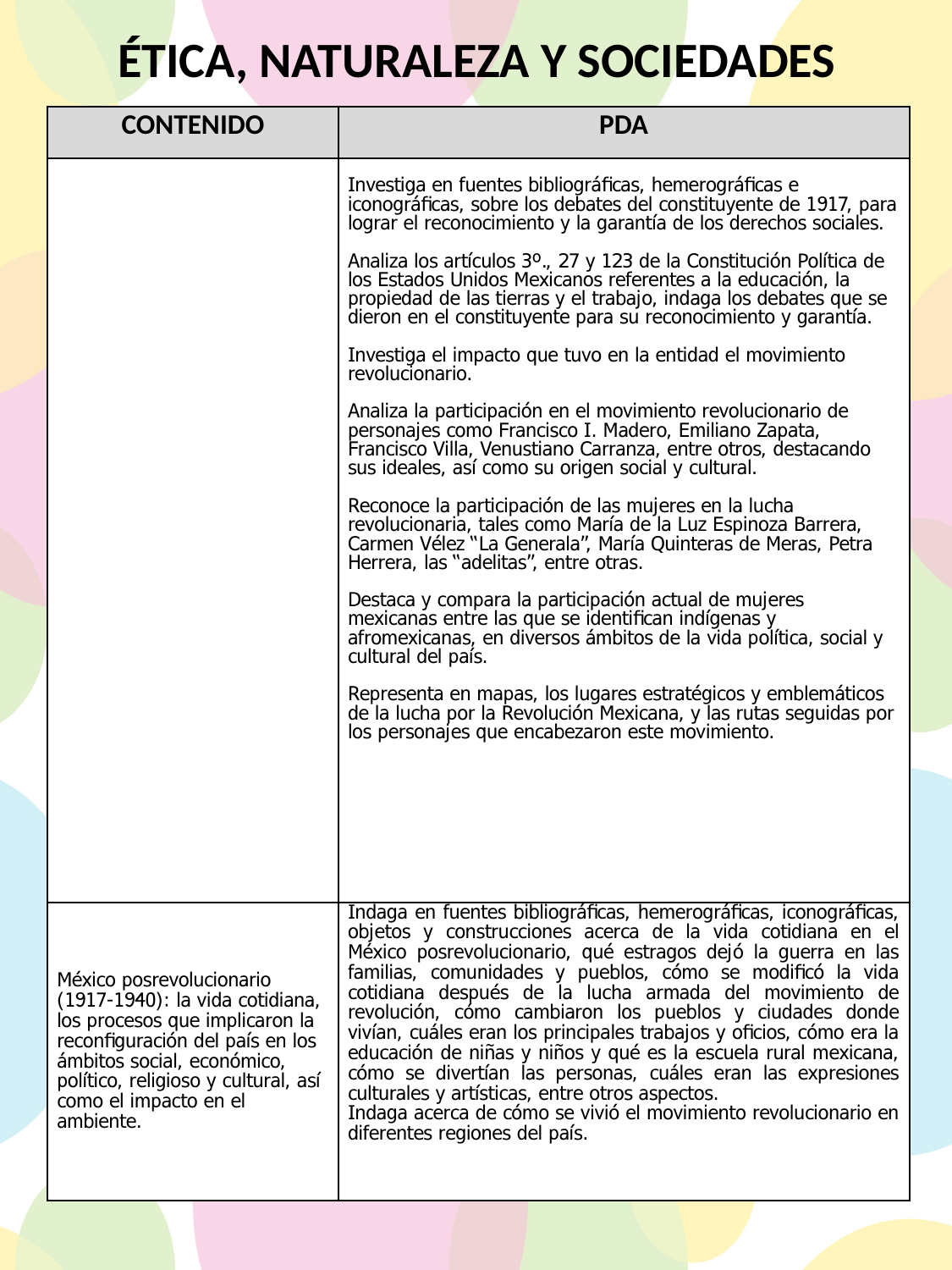

ÉTICA, NATURALEZA Y SOCIEDADES
| CONTENIDO | PDA |
| --- | --- |
|  | Investiga en fuentes bibliográficas, hemerográficas e iconográficas, sobre los debates del constituyente de 1917, para lograr el reconocimiento y la garantía de los derechos sociales. Analiza los artículos 3º., 27 y 123 de la Constitución Política de los Estados Unidos Mexicanos referentes a la educación, la propiedad de las tierras y el trabajo, indaga los debates que se dieron en el constituyente para su reconocimiento y garantía. Investiga el impacto que tuvo en la entidad el movimiento revolucionario. Analiza la participación en el movimiento revolucionario de personajes como Francisco I. Madero, Emiliano Zapata, Francisco Villa, Venustiano Carranza, entre otros, destacando sus ideales, así como su origen social y cultural. Reconoce la participación de las mujeres en la lucha revolucionaria, tales como María de la Luz Espinoza Barrera, Carmen Vélez “La Generala”, María Quinteras de Meras, Petra Herrera, las “adelitas”, entre otras. Destaca y compara la participación actual de mujeres mexicanas entre las que se identifican indígenas y afromexicanas, en diversos ámbitos de la vida política, social y cultural del país. Representa en mapas, los lugares estratégicos y emblemáticos de la lucha por la Revolución Mexicana, y las rutas seguidas por los personajes que encabezaron este movimiento. |
| México posrevolucionario (1917-1940): la vida cotidiana, los procesos que implicaron la reconfiguración del país en los ámbitos social, económico, político, religioso y cultural, así como el impacto en el ambiente. | Indaga en fuentes bibliográficas, hemerográficas, iconográficas, objetos y construcciones acerca de la vida cotidiana en el México posrevolucionario, qué estragos dejó la guerra en las familias, comunidades y pueblos, cómo se modificó la vida cotidiana después de la lucha armada del movimiento de revolución, cómo cambiaron los pueblos y ciudades donde vivían, cuáles eran los principales trabajos y oficios, cómo era la educación de niñas y niños y qué es la escuela rural mexicana, cómo se divertían las personas, cuáles eran las expresiones culturales y artísticas, entre otros aspectos. Indaga acerca de cómo se vivió el movimiento revolucionario en diferentes regiones del país. |